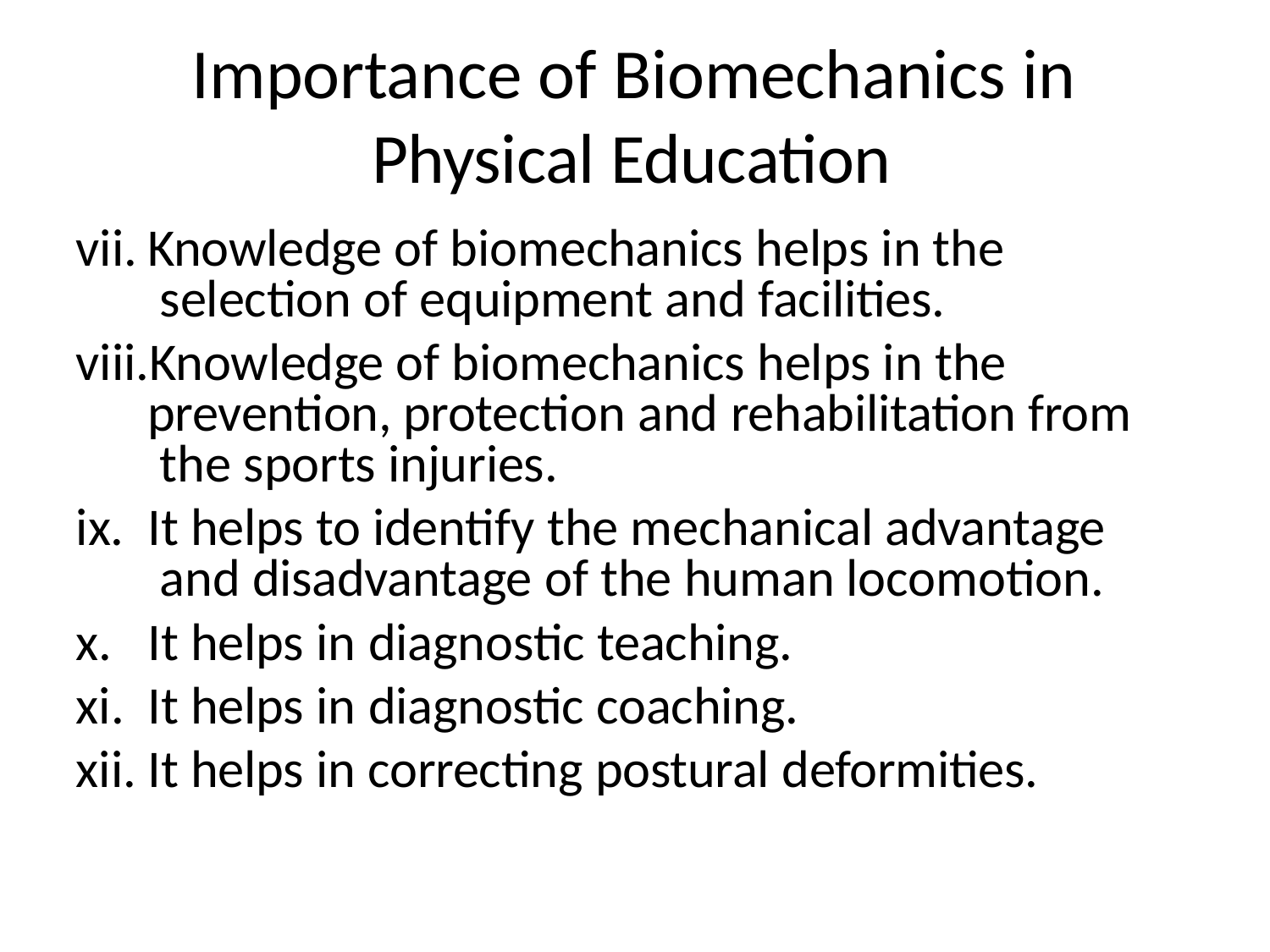

# Importance of Biomechanics in  Physical Education
Knowledge of biomechanics helps in the  selection of equipment and facilities.
Knowledge of biomechanics helps in the  prevention, protection and rehabilitation from  the sports injuries.
It helps to identify the mechanical advantage  and disadvantage of the human locomotion.
It helps in diagnostic teaching.
It helps in diagnostic coaching.
It helps in correcting postural deformities.